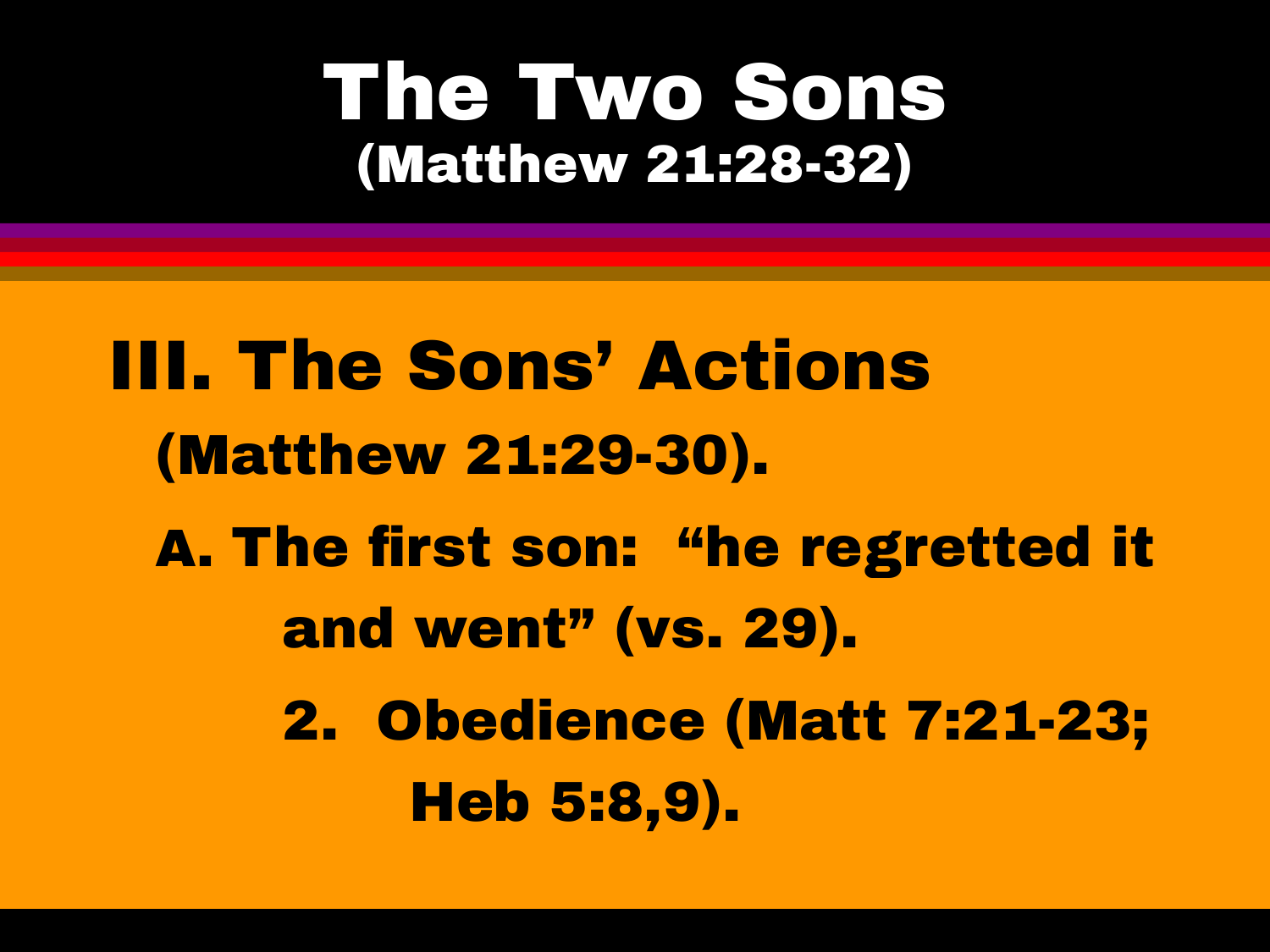

# The Two Sons (Matthew 21:28-32)
III. The Sons’ Actions (Matthew 21:29-30).
	A. The first son:  “he regretted it 	and went” (vs. 29).
		2.  Obedience (Matt 7:21-23; 	    		Heb 5:8,9).